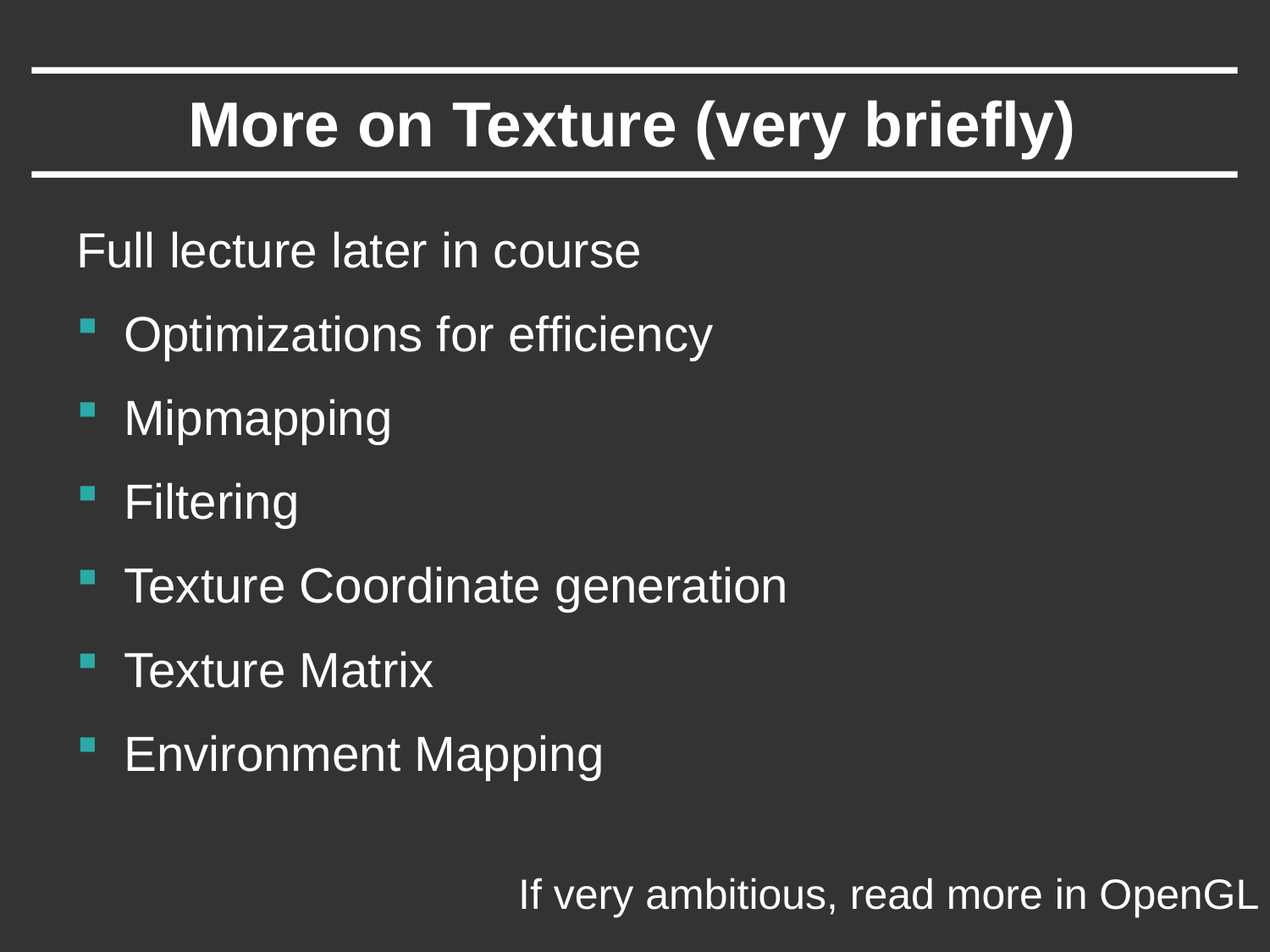

# More on Texture (very briefly)
Full lecture later in course
Optimizations for efficiency
Mipmapping
Filtering
Texture Coordinate generation
Texture Matrix
Environment Mapping

If very ambitious, read more in OpenGL